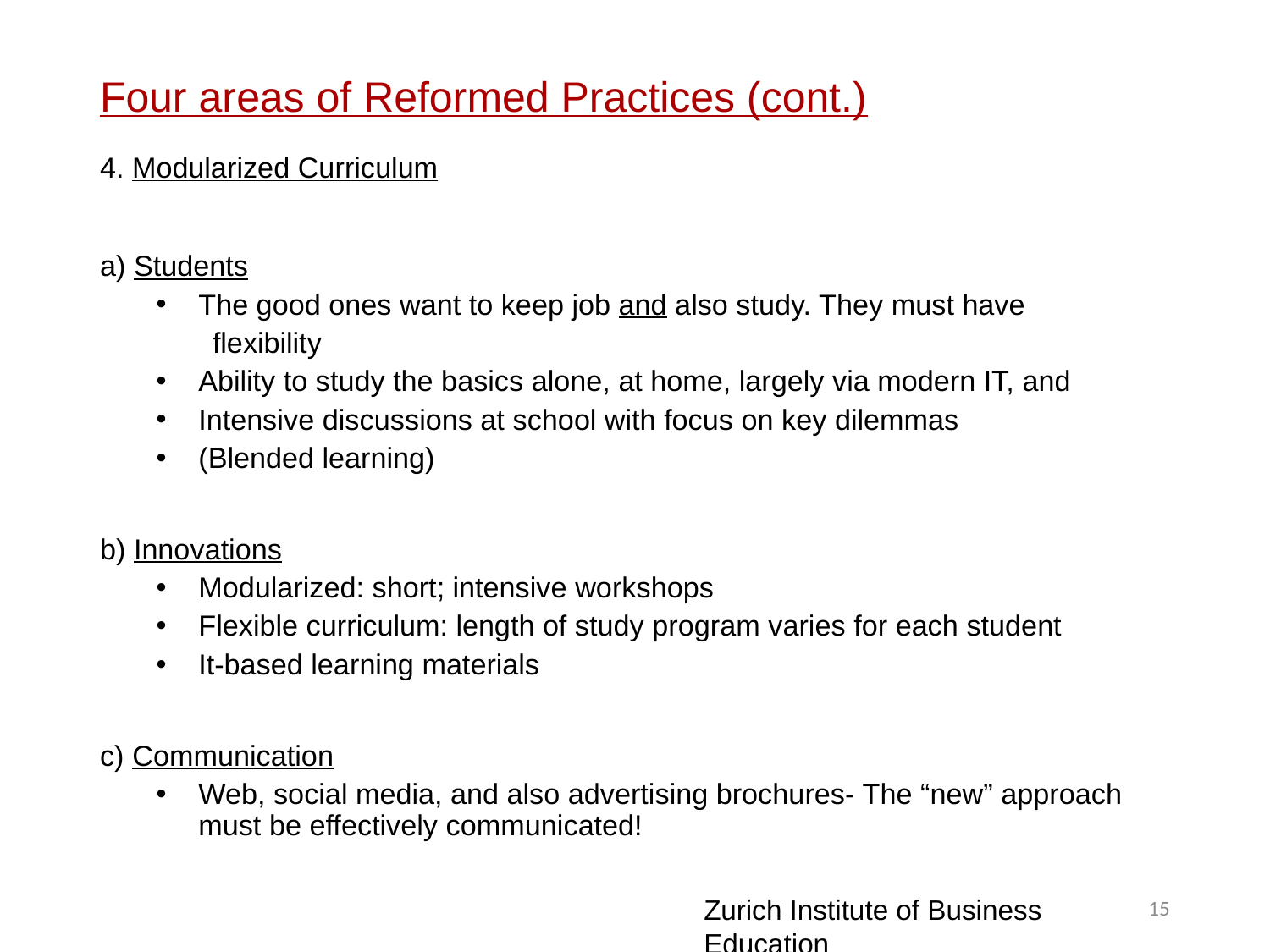

# Four areas of Reformed Practices (cont.)
4. Modularized Curriculum

a) Students
The good ones want to keep job and also study. They must have
       flexibility
Ability to study the basics alone, at home, largely via modern IT, and
Intensive discussions at school with focus on key dilemmas
(Blended learning)

b) Innovations
Modularized: short; intensive workshops
Flexible curriculum: length of study program varies for each student
It-based learning materials

c) Communication
Web, social media, and also advertising brochures- The “new” approach must be effectively communicated!

15